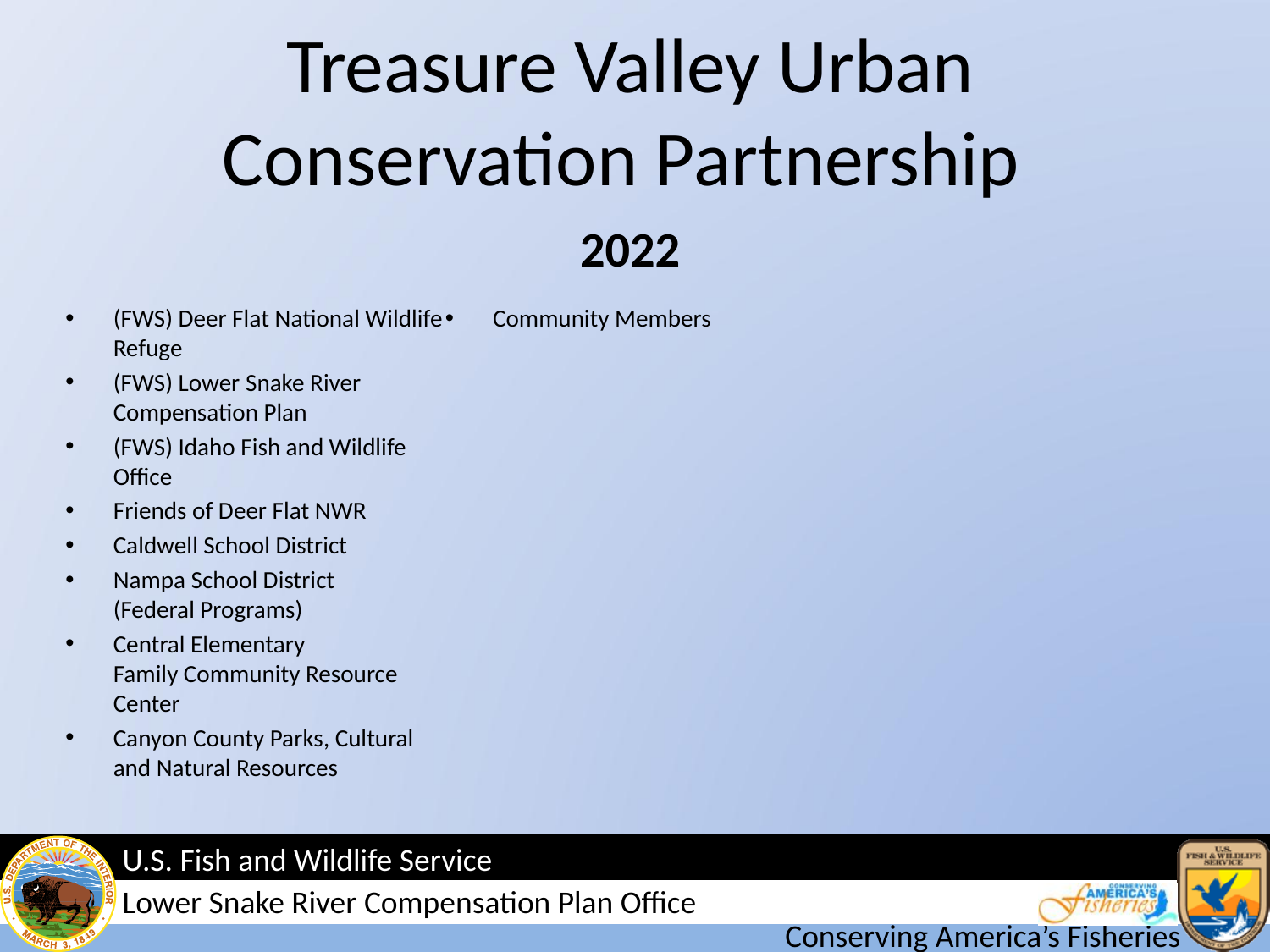

# Treasure Valley Urban Conservation Partnership
2022
(FWS) Deer Flat National Wildlife Refuge
(FWS) Lower Snake River Compensation Plan
(FWS) Idaho Fish and Wildlife Office
Friends of Deer Flat NWR
Caldwell School District
Nampa School District
(Federal Programs)
Central Elementary
Family Community Resource Center
Canyon County Parks, Cultural and Natural Resources
Community Members